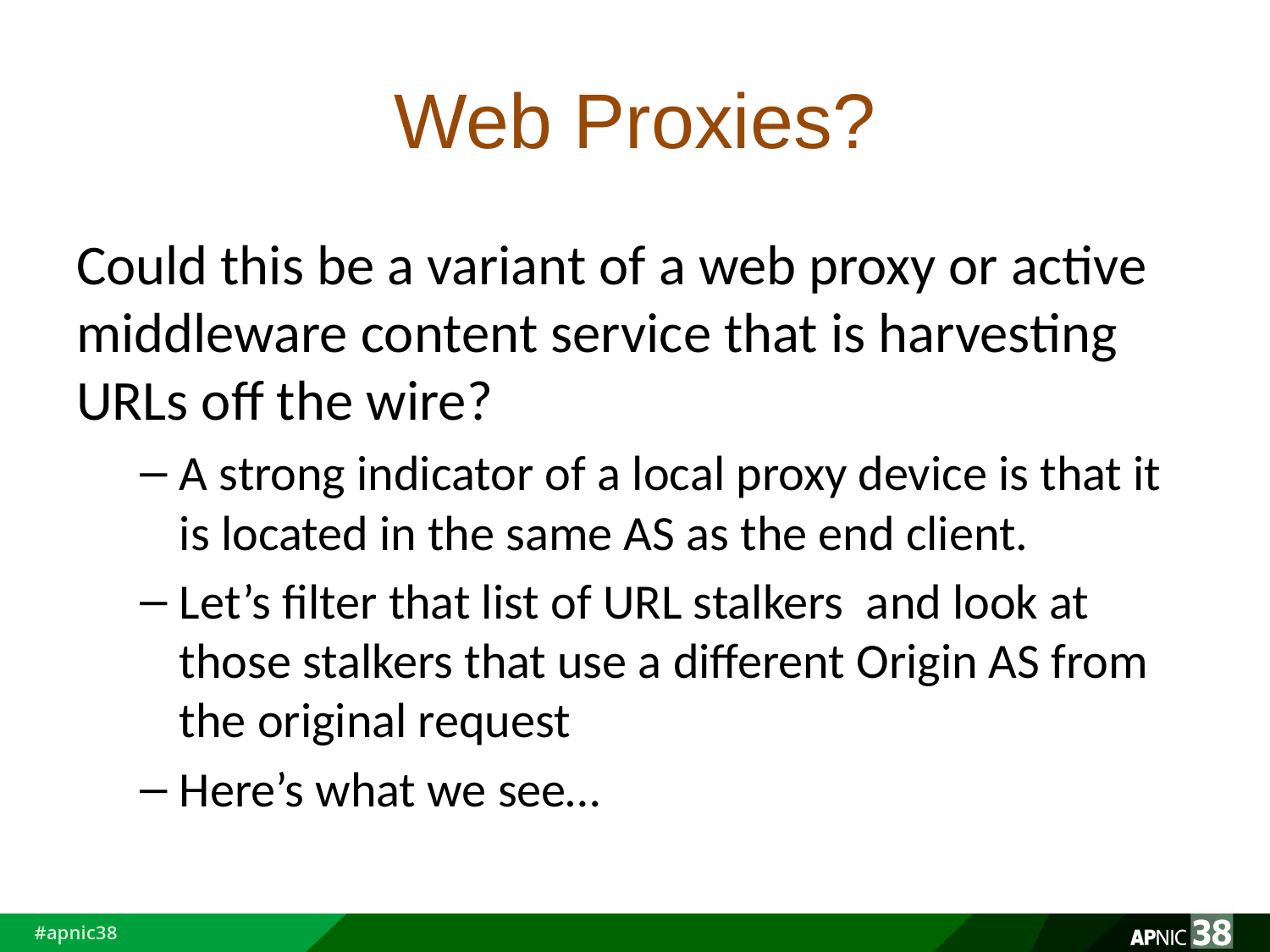

# Web Proxies?
Could this be a variant of a web proxy or active middleware content service that is harvesting URLs off the wire?
A strong indicator of a local proxy device is that it is located in the same AS as the end client.
Let’s filter that list of URL stalkers  and look at those stalkers that use a different Origin AS from the original request
Here’s what we see…